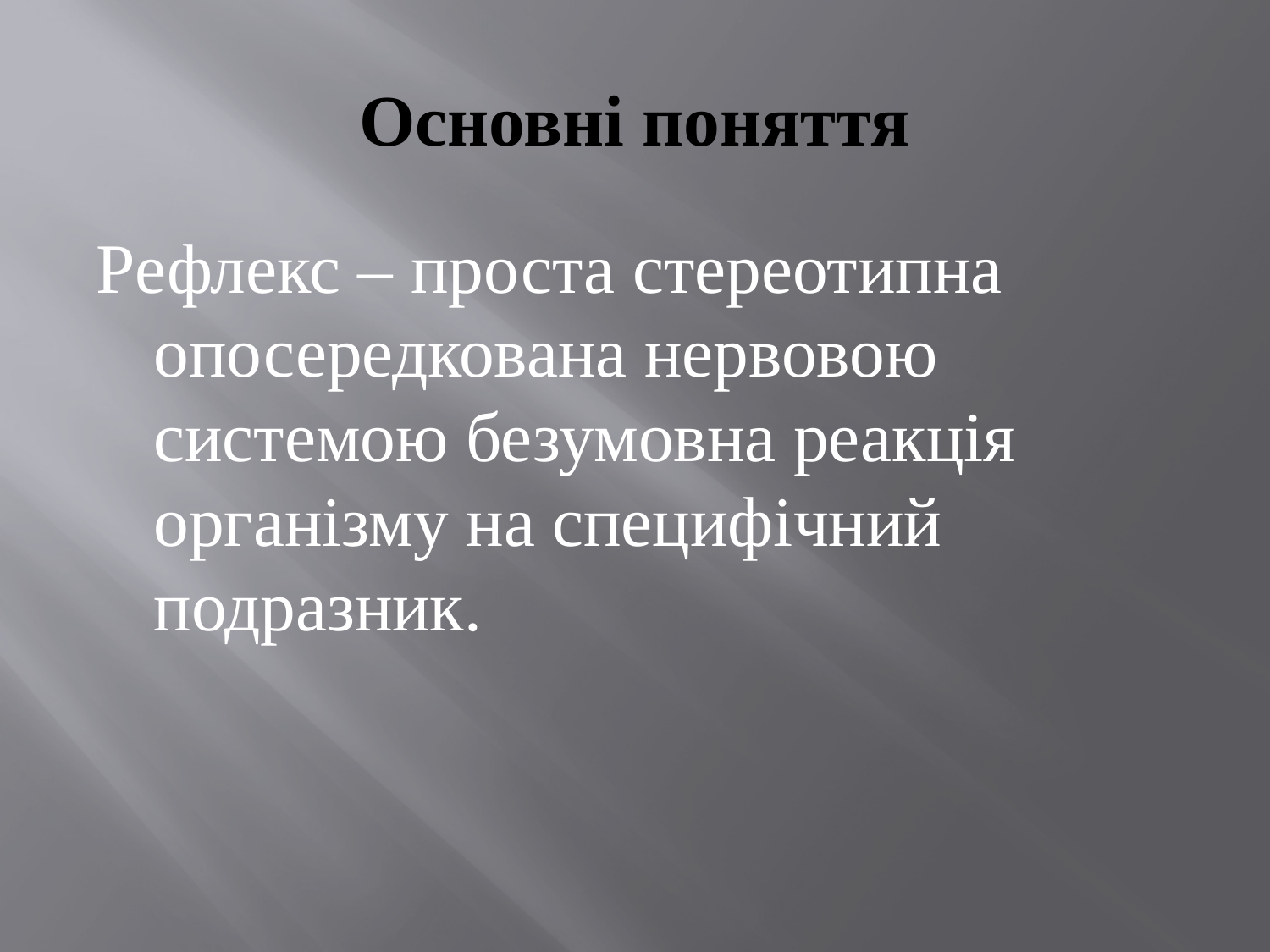

# Основні поняття
Рефлекс – проста стереотипна опосередкована нервовою системою безумовна реакція організму на специфічний подразник.